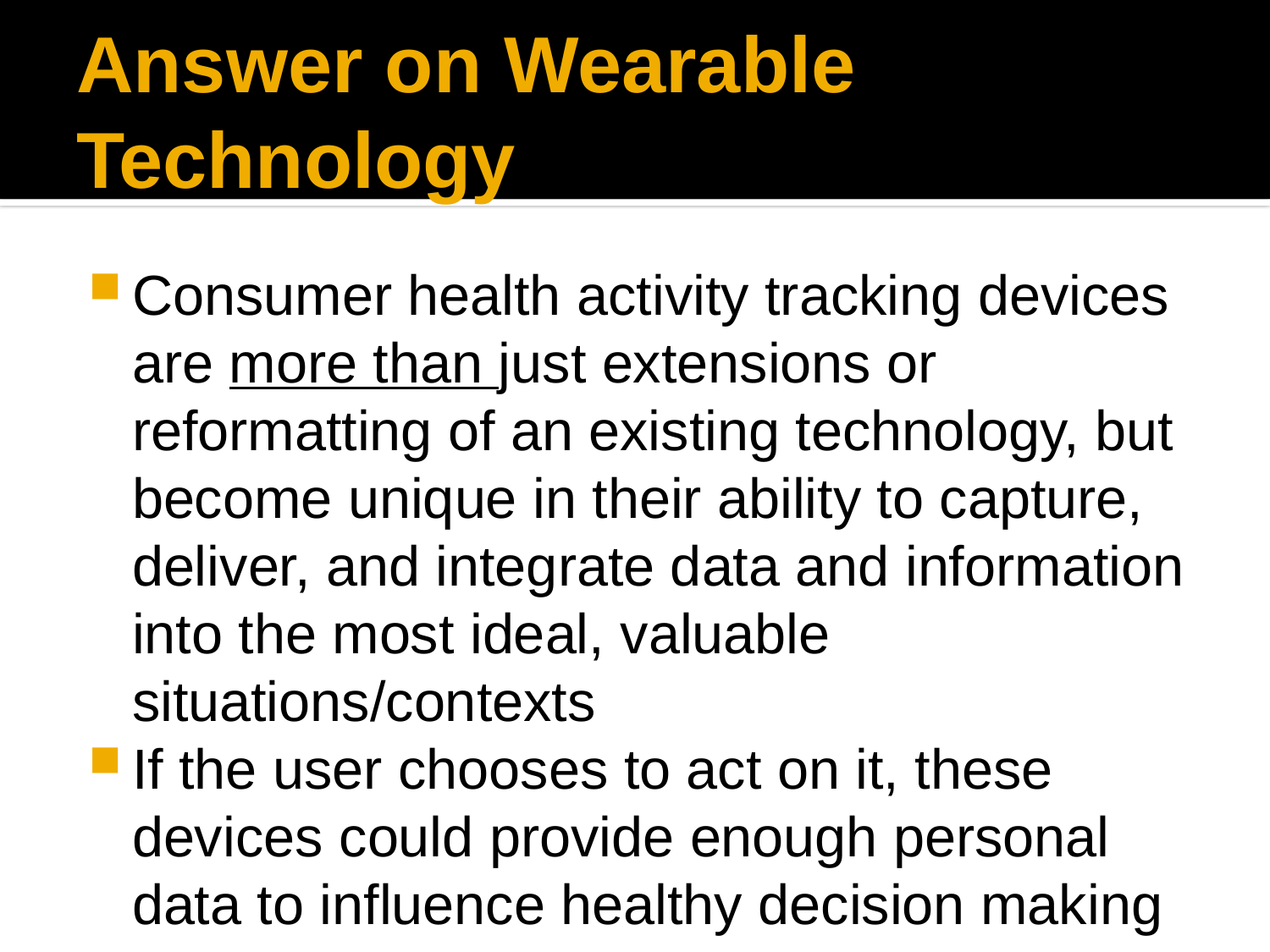

# Answer on Wearable Technology
Consumer health activity tracking devices are more than just extensions or reformatting of an existing technology, but become unique in their ability to capture, deliver, and integrate data and information into the most ideal, valuable situations/contexts
If the user chooses to act on it, these devices could provide enough personal data to influence healthy decision making